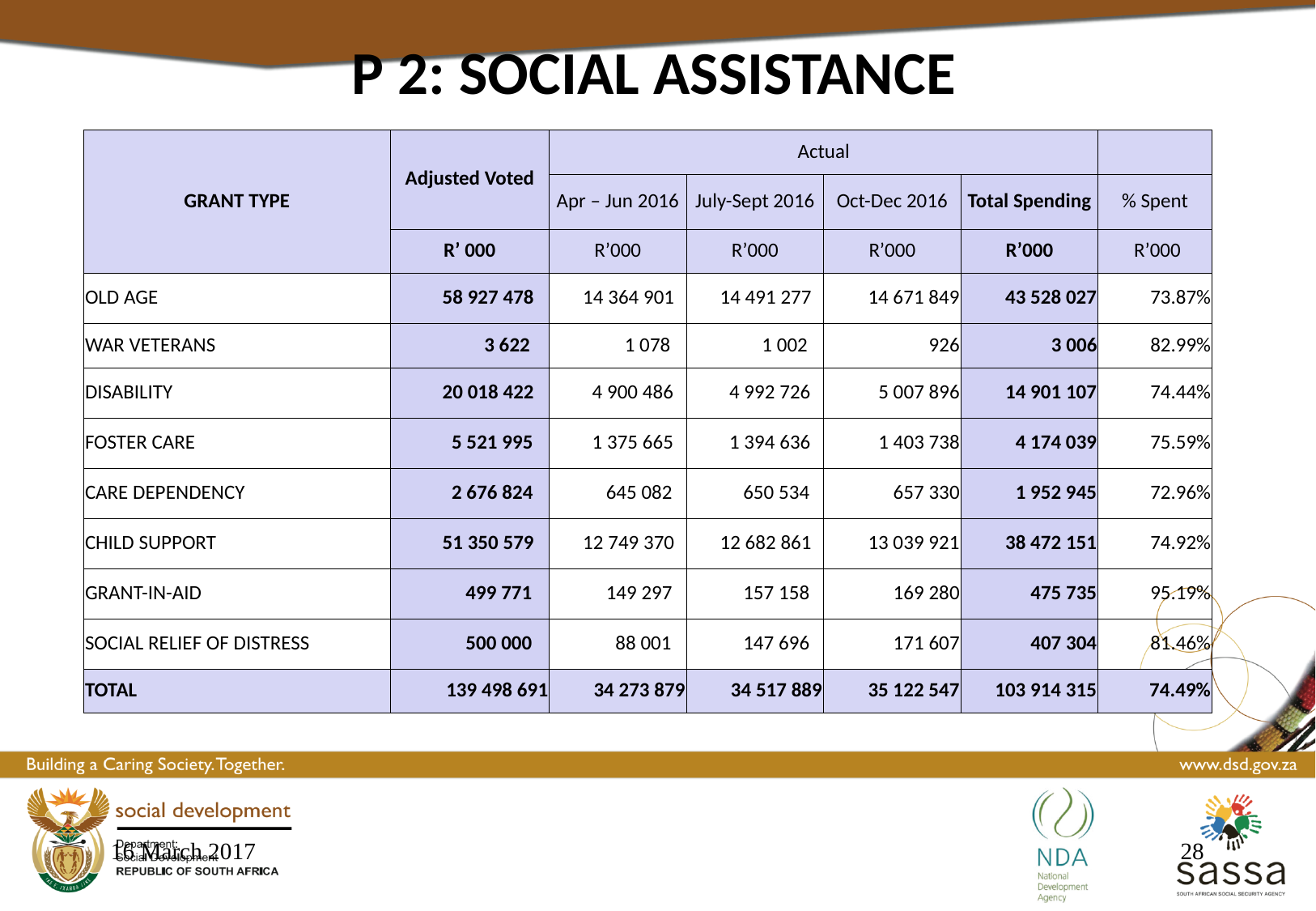

P 2: SOCIAL ASSISTANCE
| GRANT TYPE | Adjusted Voted | Actual |  |  |  |  |
| --- | --- | --- | --- | --- | --- | --- |
|  |  | Apr – Jun 2016 | July-Sept 2016 | Oct-Dec 2016 | Total Spending | % Spent |
|  | R’ 000 | R’000 | R’000 | R’000 | R’000 | R’000 |
| OLD AGE | 58 927 478 | 14 364 901 | 14 491 277 | 14 671 849 | 43 528 027 | 73.87% |
| WAR VETERANS | 3 622 | 1 078 | 1 002 | 926 | 3 006 | 82.99% |
| DISABILITY | 20 018 422 | 4 900 486 | 4 992 726 | 5 007 896 | 14 901 107 | 74.44% |
| FOSTER CARE | 5 521 995 | 1 375 665 | 1 394 636 | 1 403 738 | 4 174 039 | 75.59% |
| CARE DEPENDENCY | 2 676 824 | 645 082 | 650 534 | 657 330 | 1 952 945 | 72.96% |
| CHILD SUPPORT | 51 350 579 | 12 749 370 | 12 682 861 | 13 039 921 | 38 472 151 | 74.92% |
| GRANT-IN-AID | 499 771 | 149 297 | 157 158 | 169 280 | 475 735 | 95.19% |
| SOCIAL RELIEF OF DISTRESS | 500 000 | 88 001 | 147 696 | 171 607 | 407 304 | 81.46% |
| TOTAL | 139 498 691 | 34 273 879 | 34 517 889 | 35 122 547 | 103 914 315 | 74.49% |
16 March 2017
28